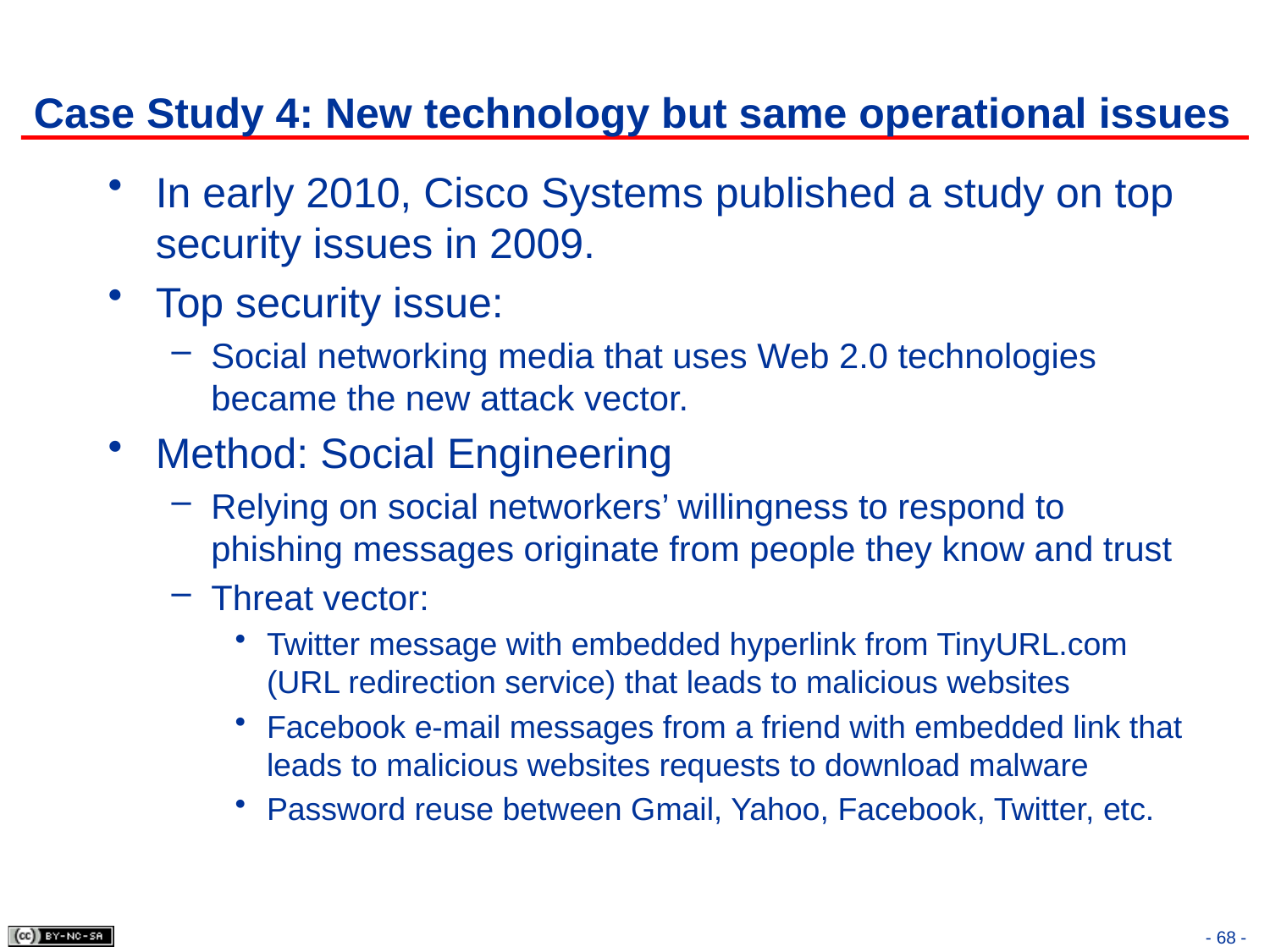

# Case Study 4: New technology but same operational issues
In early 2010, Cisco Systems published a study on top security issues in 2009.
Top security issue:
Social networking media that uses Web 2.0 technologies became the new attack vector.
Method: Social Engineering
Relying on social networkers’ willingness to respond to phishing messages originate from people they know and trust
Threat vector:
Twitter message with embedded hyperlink from TinyURL.com (URL redirection service) that leads to malicious websites
Facebook e-mail messages from a friend with embedded link that leads to malicious websites requests to download malware
Password reuse between Gmail, Yahoo, Facebook, Twitter, etc.

68